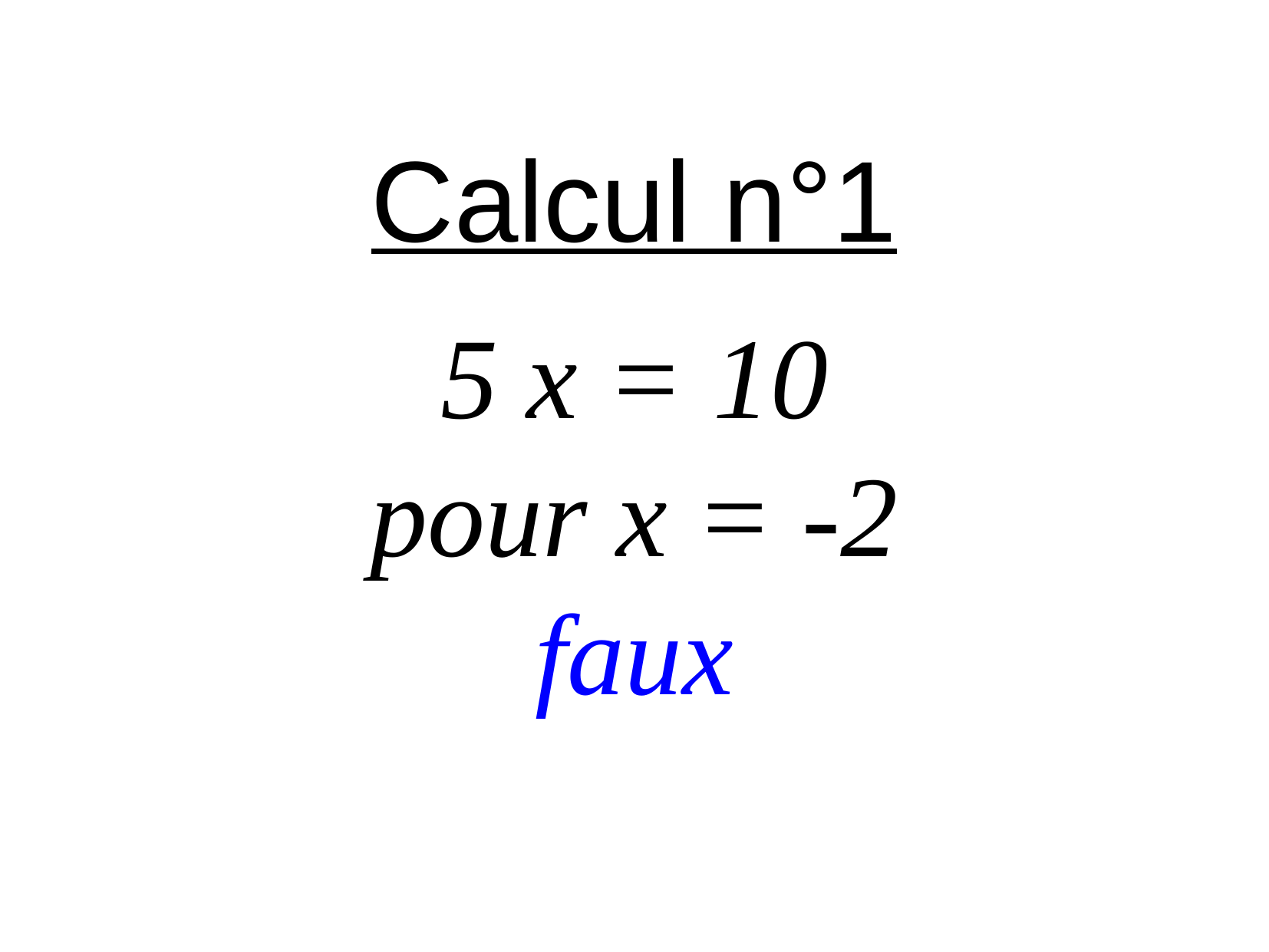

Calcul n°1

5 x = 10
pour x = -2
faux